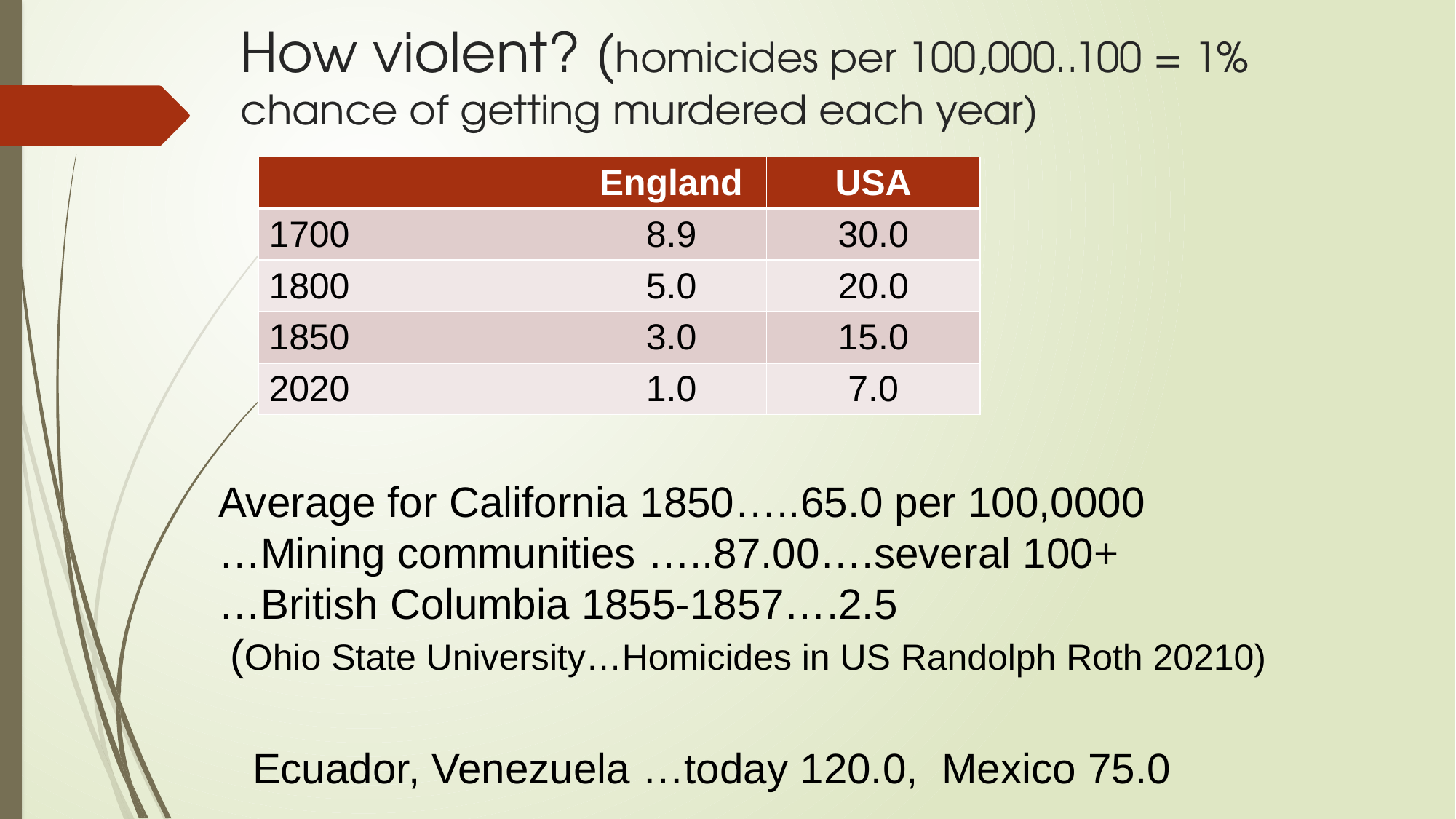

# How violent? (homicides per 100,000..100 = 1% chance of getting murdered each year)
|  | England | USA |
| --- | --- | --- |
| 1700 | 8.9 | 30.0 |
| 1800 | 5.0 | 20.0 |
| 1850 | 3.0 | 15.0 |
| 2020 | 1.0 | 7.0 |
Average for California 1850…..65.0 per 100,0000
…Mining communities …..87.00….several 100+
…British Columbia 1855-1857….2.5
 (Ohio State University…Homicides in US Randolph Roth 20210)
Ecuador, Venezuela …today 120.0,  Mexico 75.0